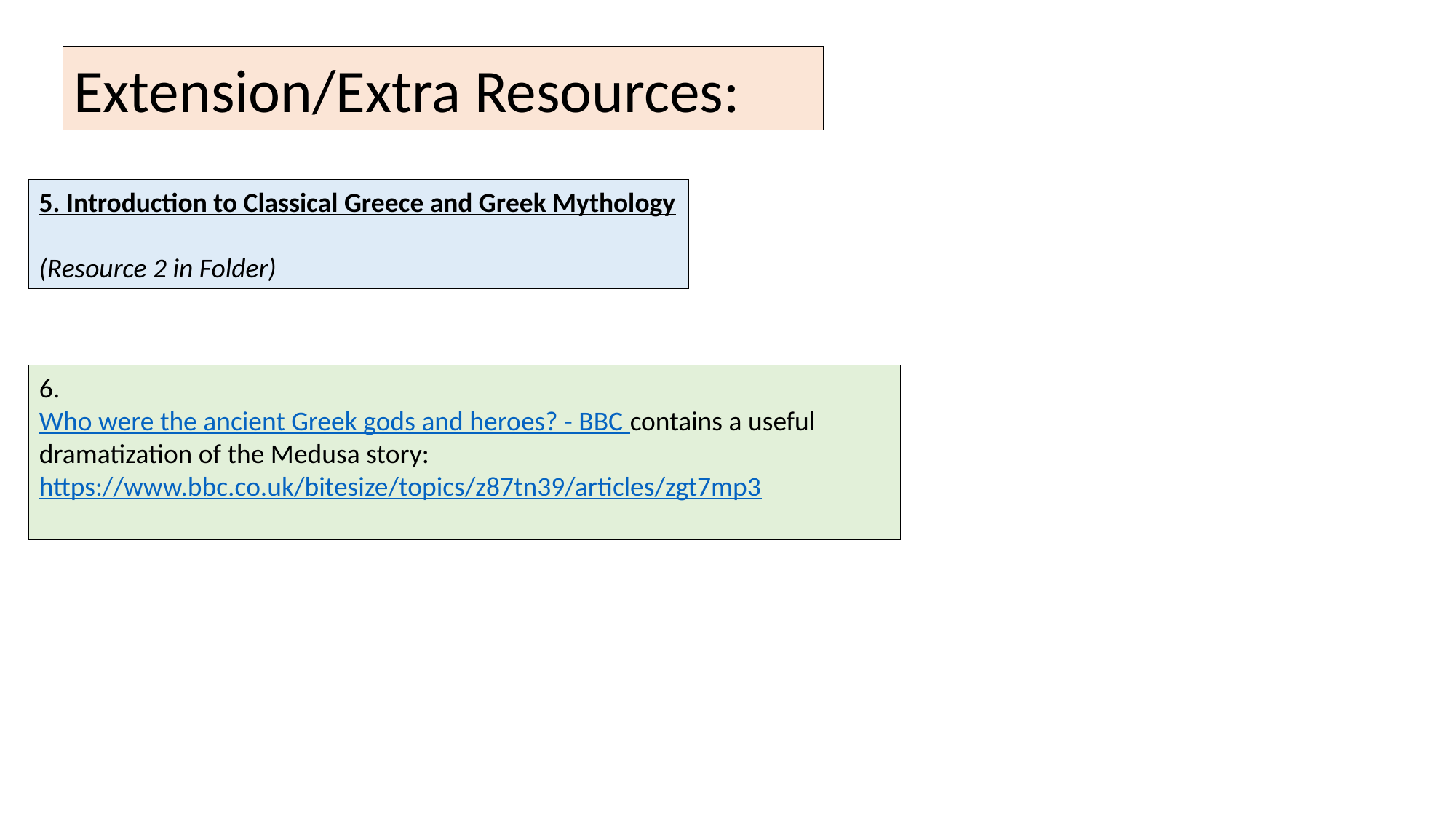

Extension/Extra Resources:
5. Introduction to Classical Greece and Greek Mythology

(Resource 2 in Folder)
6.
Who were the ancient Greek gods and heroes? - BBC contains a useful dramatization of the Medusa story:
https://www.bbc.co.uk/bitesize/topics/z87tn39/articles/zgt7mp3